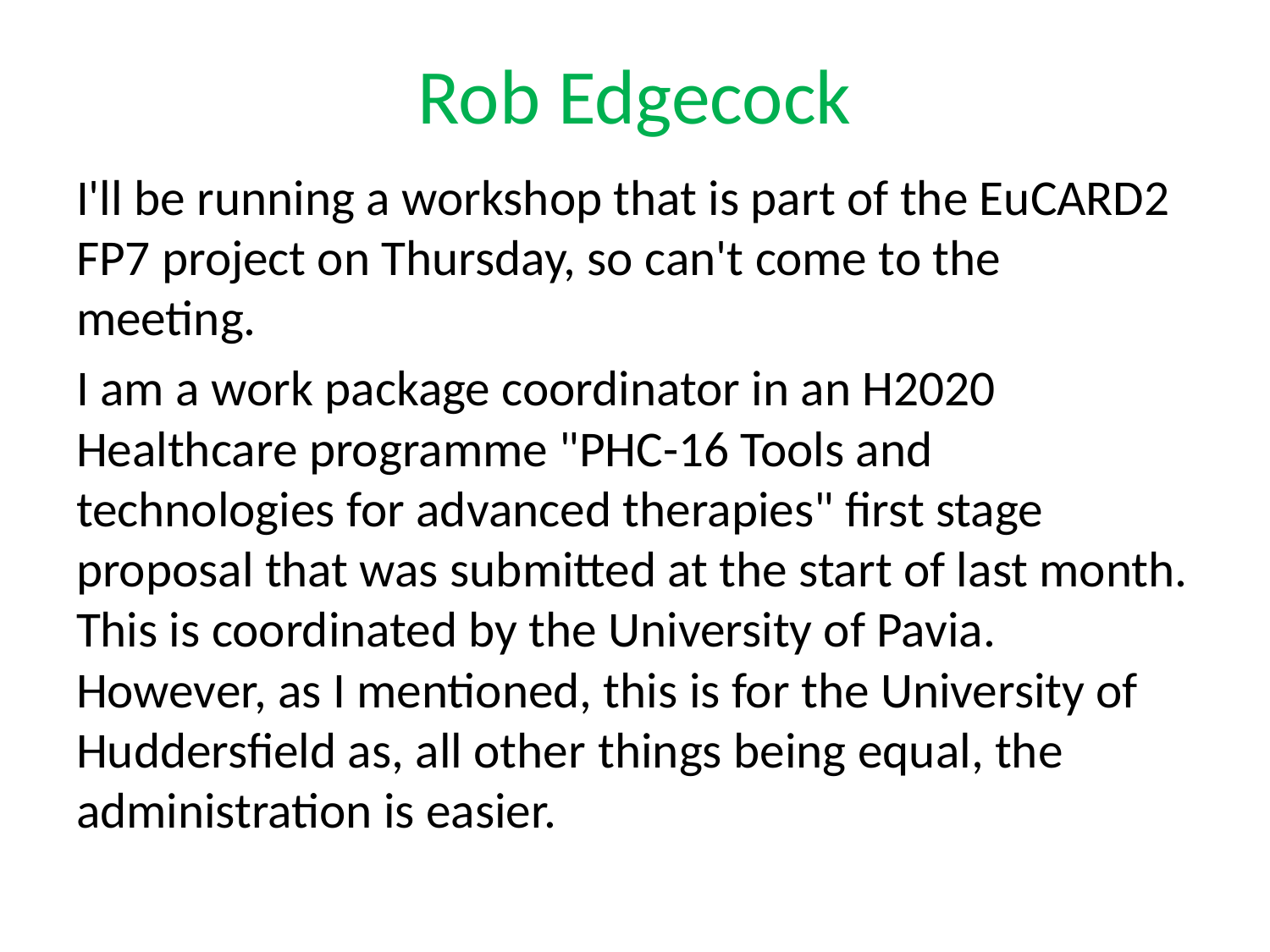

# Rob Edgecock
I'll be running a workshop that is part of the EuCARD2 FP7 project on Thursday, so can't come to the meeting.
I am a work package coordinator in an H2020 Healthcare programme "PHC-16 Tools and technologies for advanced therapies" first stage proposal that was submitted at the start of last month. This is coordinated by the University of Pavia. However, as I mentioned, this is for the University of Huddersfield as, all other things being equal, the administration is easier.